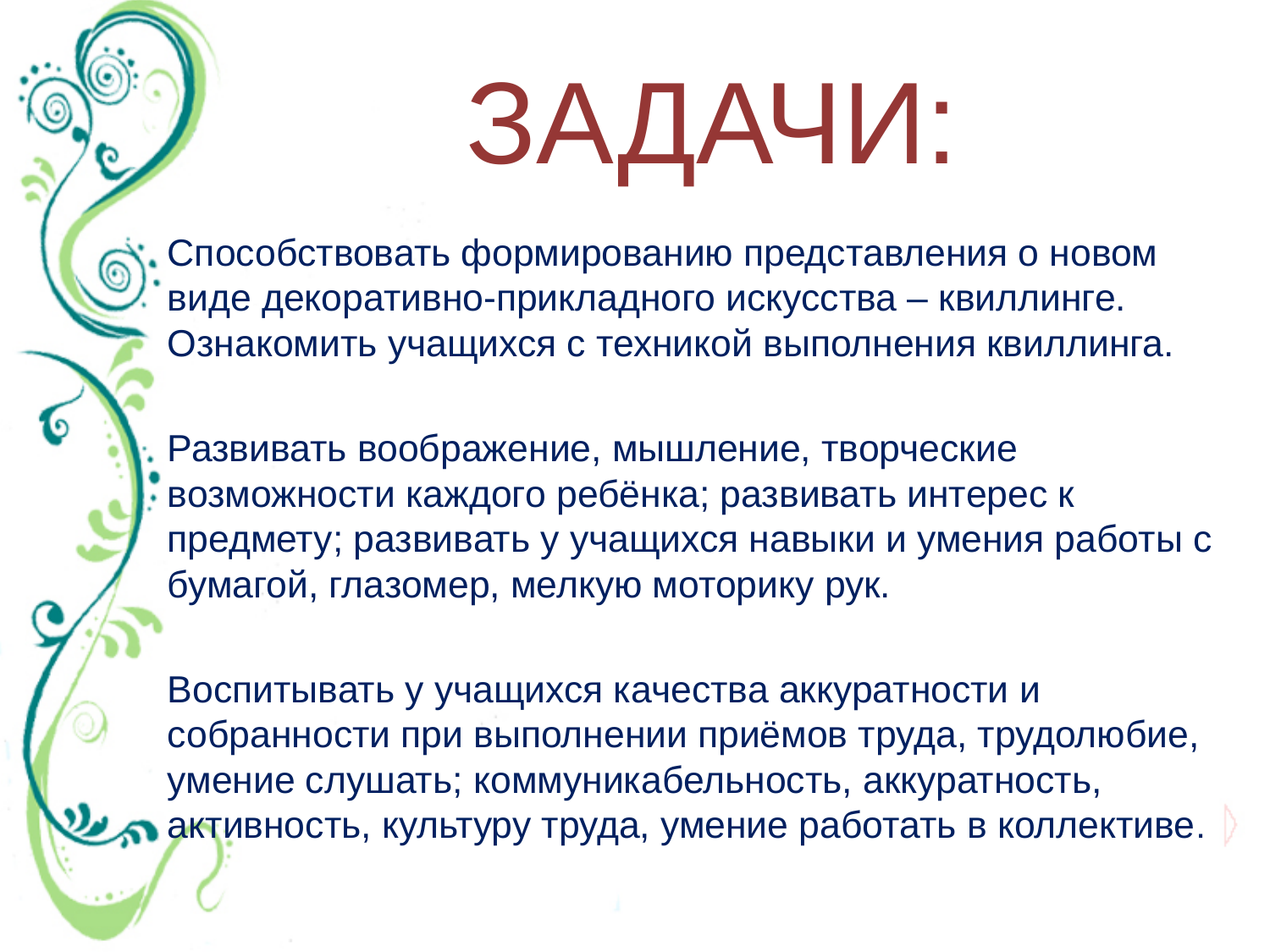

# ЗАДАЧИ:
Способствовать формированию представления о новом виде декоративно-прикладного искусства – квиллинге. Ознакомить учащихся с техникой выполнения квиллинга.

Развивать воображение, мышление, творческие возможности каждого ребёнка; развивать интерес к предмету; развивать у учащихся навыки и умения работы с бумагой, глазомер, мелкую моторику рук.

Воспитывать у учащихся качества аккуратности и собранности при выполнении приёмов труда, трудолюбие, умение слушать; коммуникабельность, аккуратность, активность, культуру труда, умение работать в коллективе.